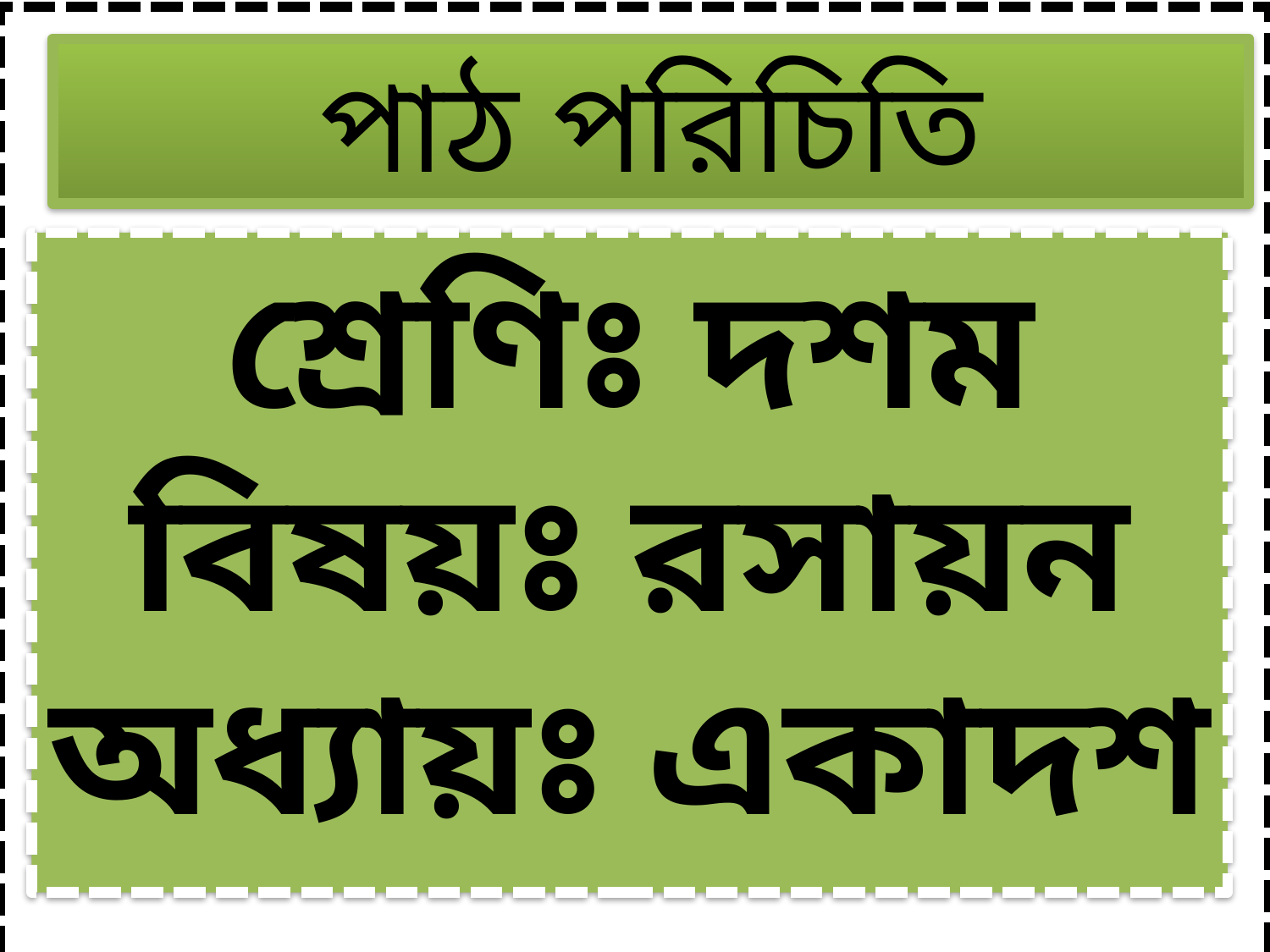

পাঠ পরিচিতি
শ্রেণিঃ দশম
বিষয়ঃ রসায়ন
অধ্যায়ঃ একাদশ